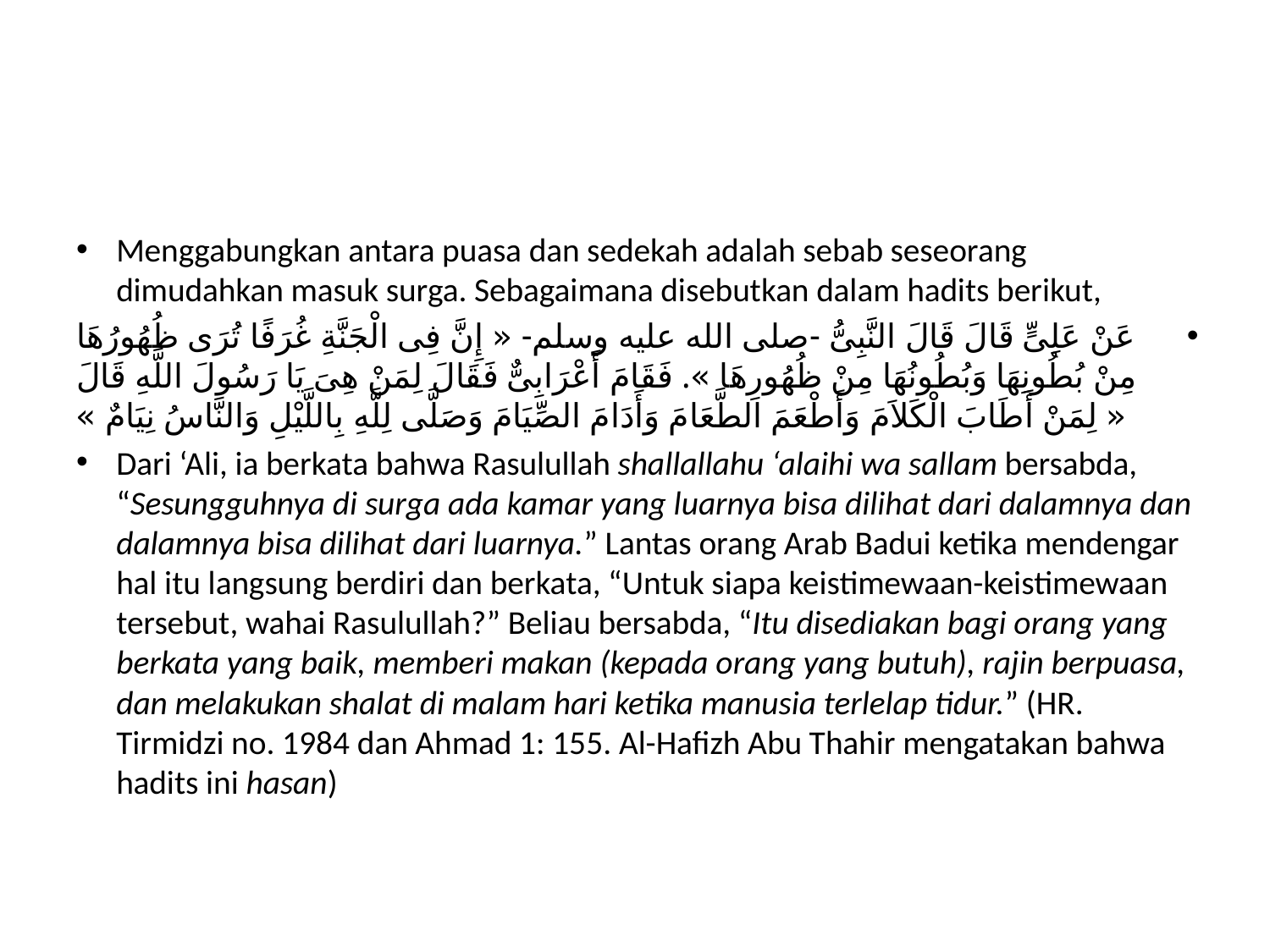

#
Menggabungkan antara puasa dan sedekah adalah sebab seseorang dimudahkan masuk surga. Sebagaimana disebutkan dalam hadits berikut,
عَنْ عَلِىٍّ قَالَ قَالَ النَّبِىُّ -صلى الله عليه وسلم- « إِنَّ فِى الْجَنَّةِ غُرَفًا تُرَى ظُهُورُهَا مِنْ بُطُونِهَا وَبُطُونُهَا مِنْ ظُهُورِهَا ». فَقَامَ أَعْرَابِىٌّ فَقَالَ لِمَنْ هِىَ يَا رَسُولَ اللَّهِ قَالَ « لِمَنْ أَطَابَ الْكَلاَمَ وَأَطْعَمَ الطَّعَامَ وَأَدَامَ الصِّيَامَ وَصَلَّى لِلَّهِ بِاللَّيْلِ وَالنَّاسُ نِيَامٌ »
Dari ‘Ali, ia berkata bahwa Rasulullah shallallahu ‘alaihi wa sallam bersabda, “Sesungguhnya di surga ada kamar yang luarnya bisa dilihat dari dalamnya dan dalamnya bisa dilihat dari luarnya.” Lantas orang Arab Badui ketika mendengar hal itu langsung berdiri dan berkata, “Untuk siapa keistimewaan-keistimewaan tersebut, wahai Rasulullah?” Beliau bersabda, “Itu disediakan bagi orang yang berkata yang baik, memberi makan (kepada orang yang butuh), rajin berpuasa, dan melakukan shalat di malam hari ketika manusia terlelap tidur.” (HR. Tirmidzi no. 1984 dan Ahmad 1: 155. Al-Hafizh Abu Thahir mengatakan bahwa hadits ini hasan)